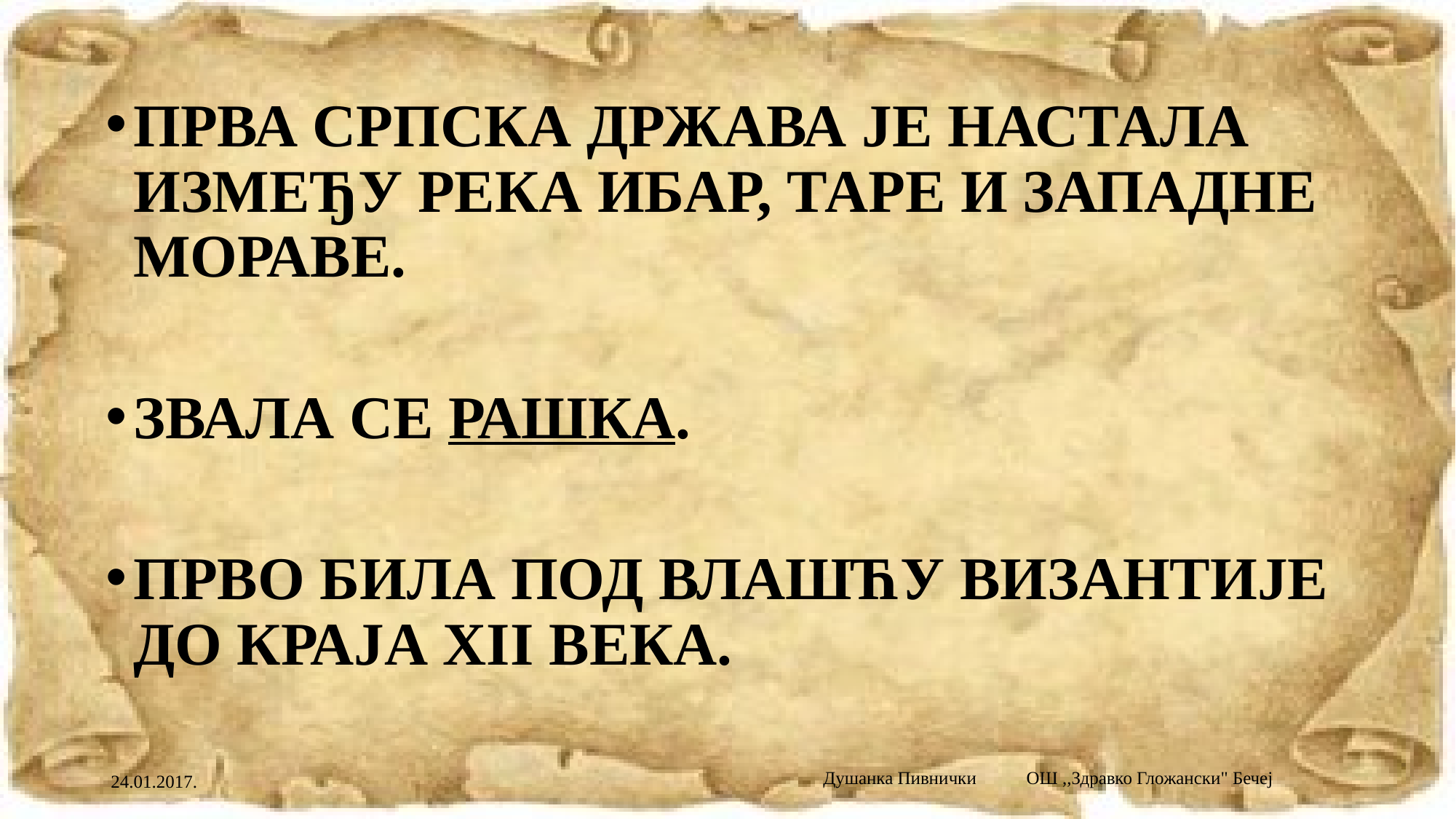

ПРВА СРПСКА ДРЖАВА ЈЕ НАСТАЛА ИЗМЕЂУ РЕКА ИБАР, ТАРЕ И ЗАПАДНЕ МОРАВЕ.

ЗВАЛА СЕ РАШКА.

ПРВО БИЛА ПОД ВЛАШЋУ ВИЗАНТИЈЕ ДО КРАЈА XII ВЕКА.
Душанка Пивнички           ОШ ,,Здравко Гложански" Бечеј
24.01.2017.